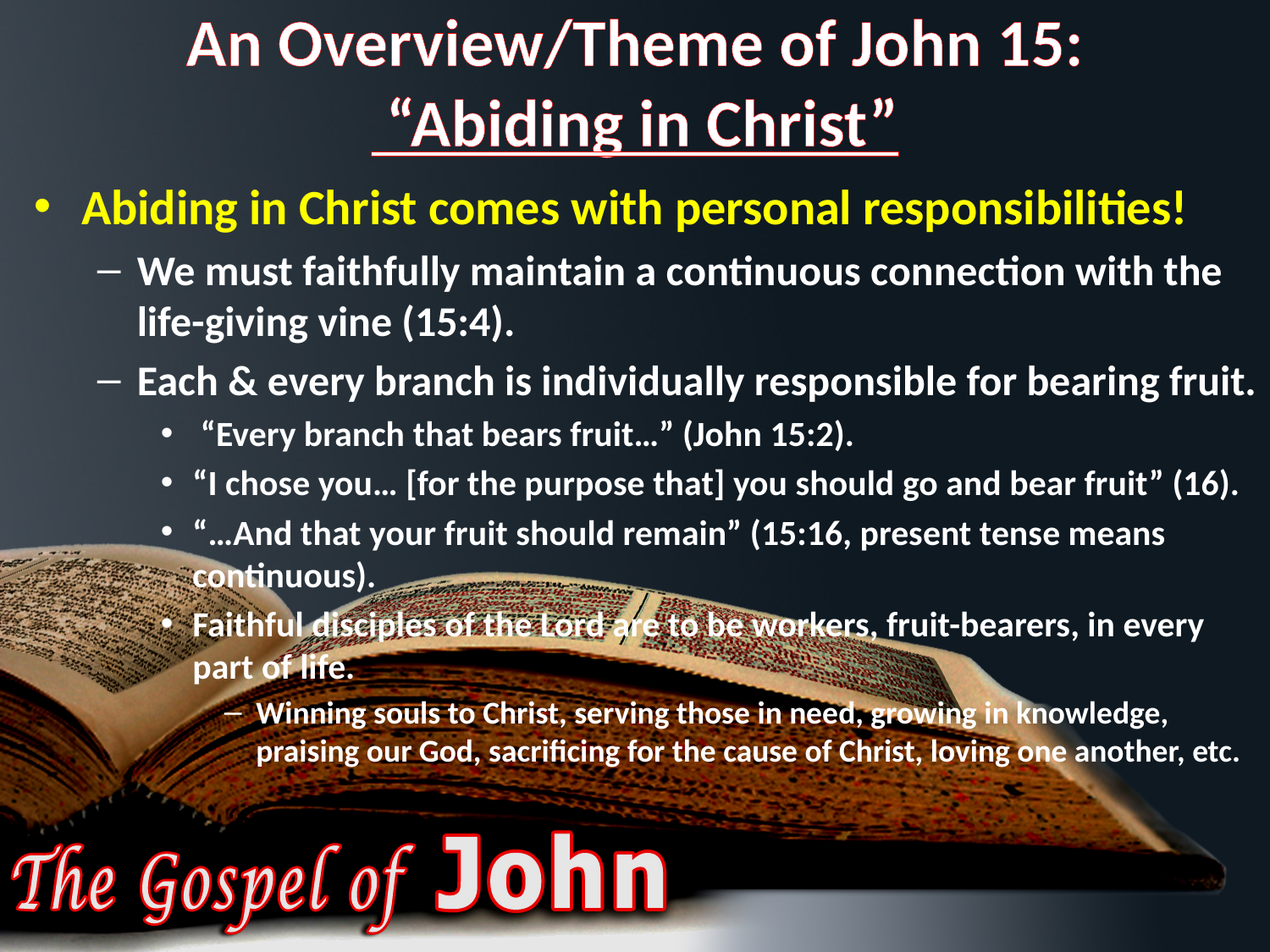

# An Overview/Theme of John 15: “Abiding in Christ”
Abiding in Christ comes with personal responsibilities!
We must faithfully maintain a continuous connection with the life-giving vine (15:4).
Each & every branch is individually responsible for bearing fruit.
 “Every branch that bears fruit…” (John 15:2).
“I chose you… [for the purpose that] you should go and bear fruit” (16).
“…And that your fruit should remain” (15:16, present tense means continuous).
Faithful disciples of the Lord are to be workers, fruit-bearers, in every part of life.
Winning souls to Christ, serving those in need, growing in knowledge, praising our God, sacrificing for the cause of Christ, loving one another, etc.